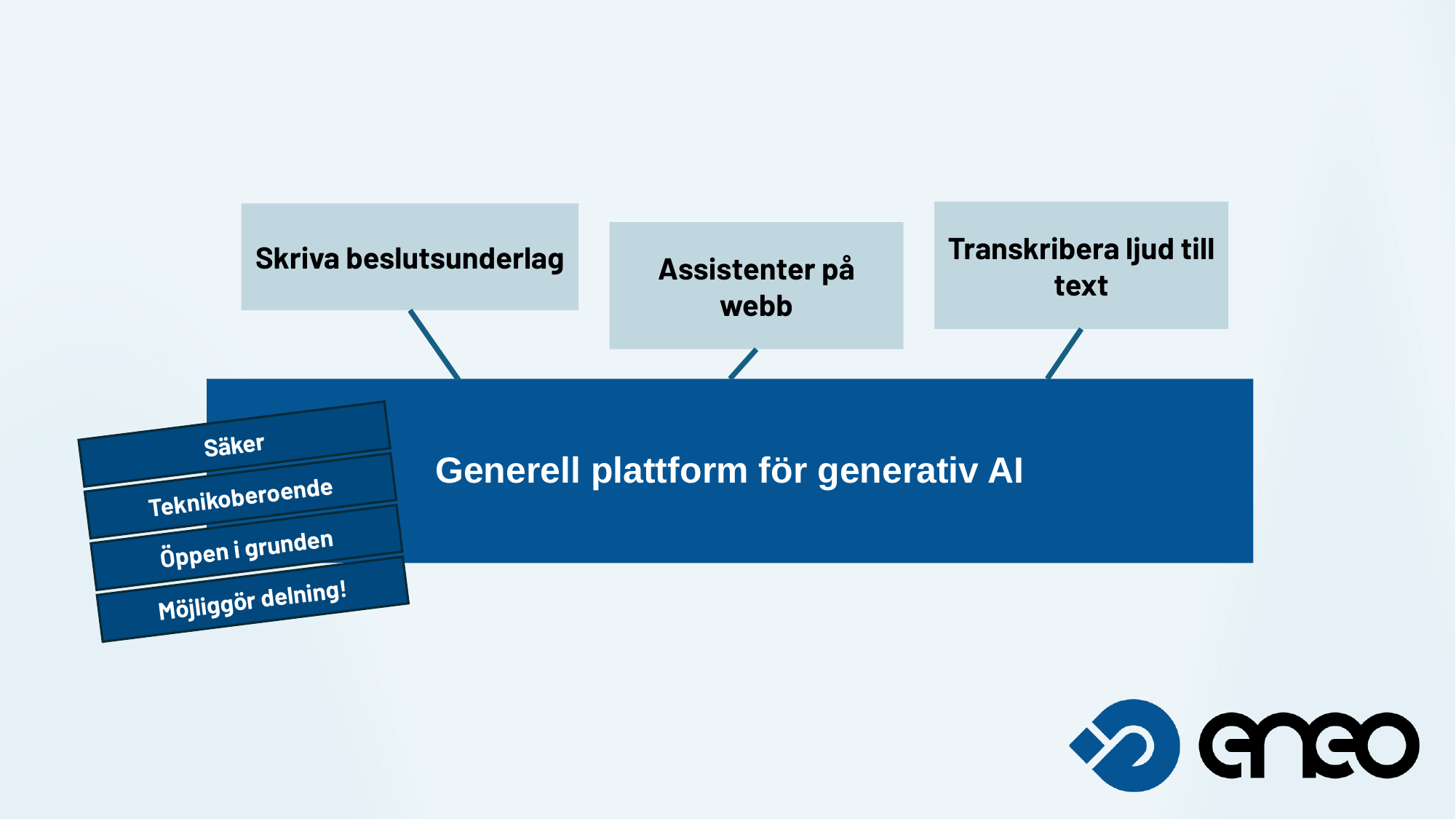

Transkribera ljud till text
Skriva beslutsunderlag
Assistenter på webb
Generell plattform för generativ AI
Säker
Teknikoberoende
Öppen i grunden
Möjliggör delning!